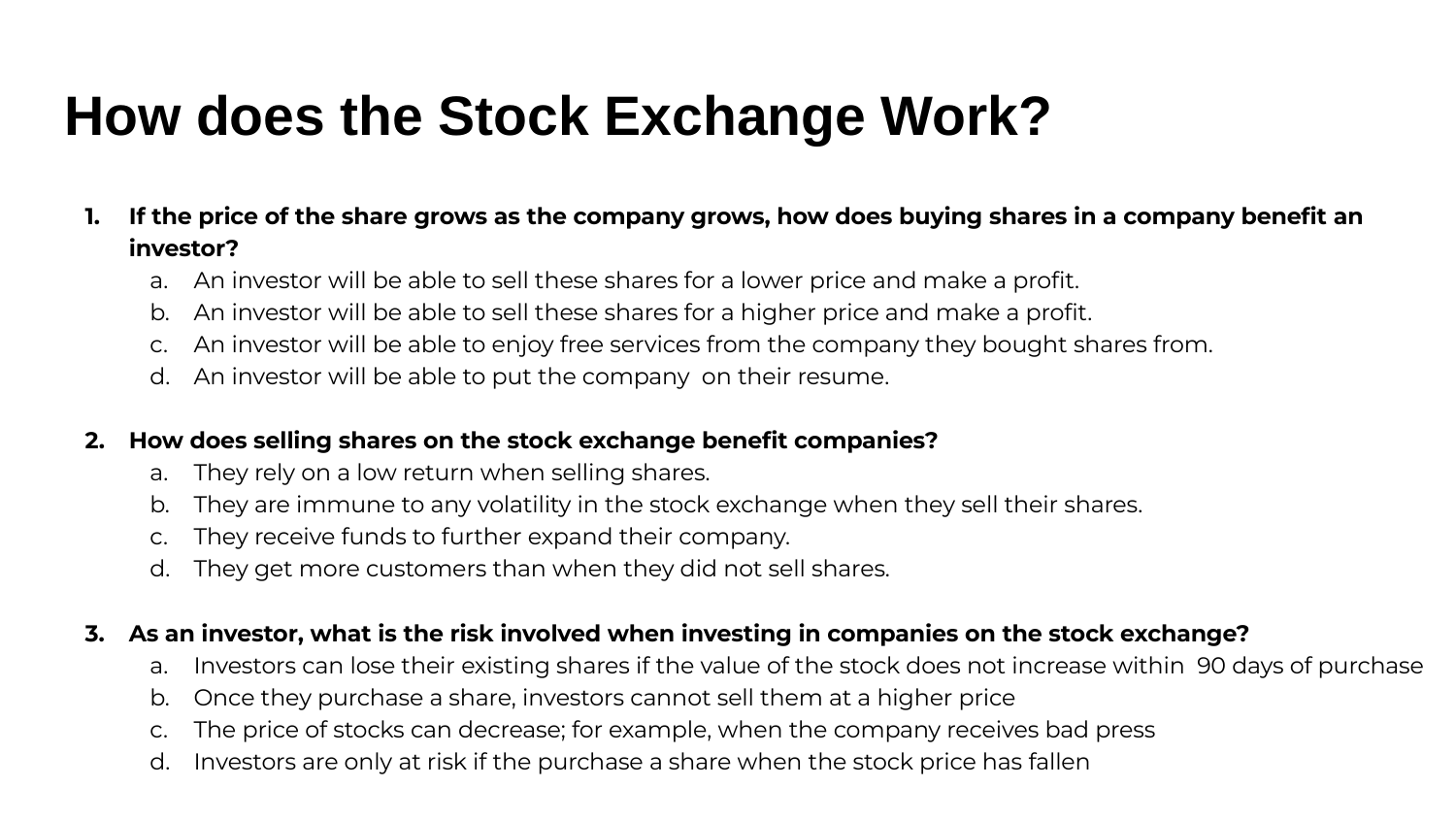

# How does the Stock Exchange Work?
If the price of the share grows as the company grows, how does buying shares in a company benefit an investor?
An investor will be able to sell these shares for a lower price and make a profit.
An investor will be able to sell these shares for a higher price and make a profit.
An investor will be able to enjoy free services from the company they bought shares from.
An investor will be able to put the company  on their resume.

How does selling shares on the stock exchange benefit companies?
They rely on a low return when selling shares.
They are immune to any volatility in the stock exchange when they sell their shares.
They receive funds to further expand their company.
They get more customers than when they did not sell shares.

As an investor, what is the risk involved when investing in companies on the stock exchange?
Investors can lose their existing shares if the value of the stock does not increase within  90 days of purchase
Once they purchase a share, investors cannot sell them at a higher price
The price of stocks can decrease; for example, when the company receives bad press
Investors are only at risk if the purchase a share when the stock price has fallen